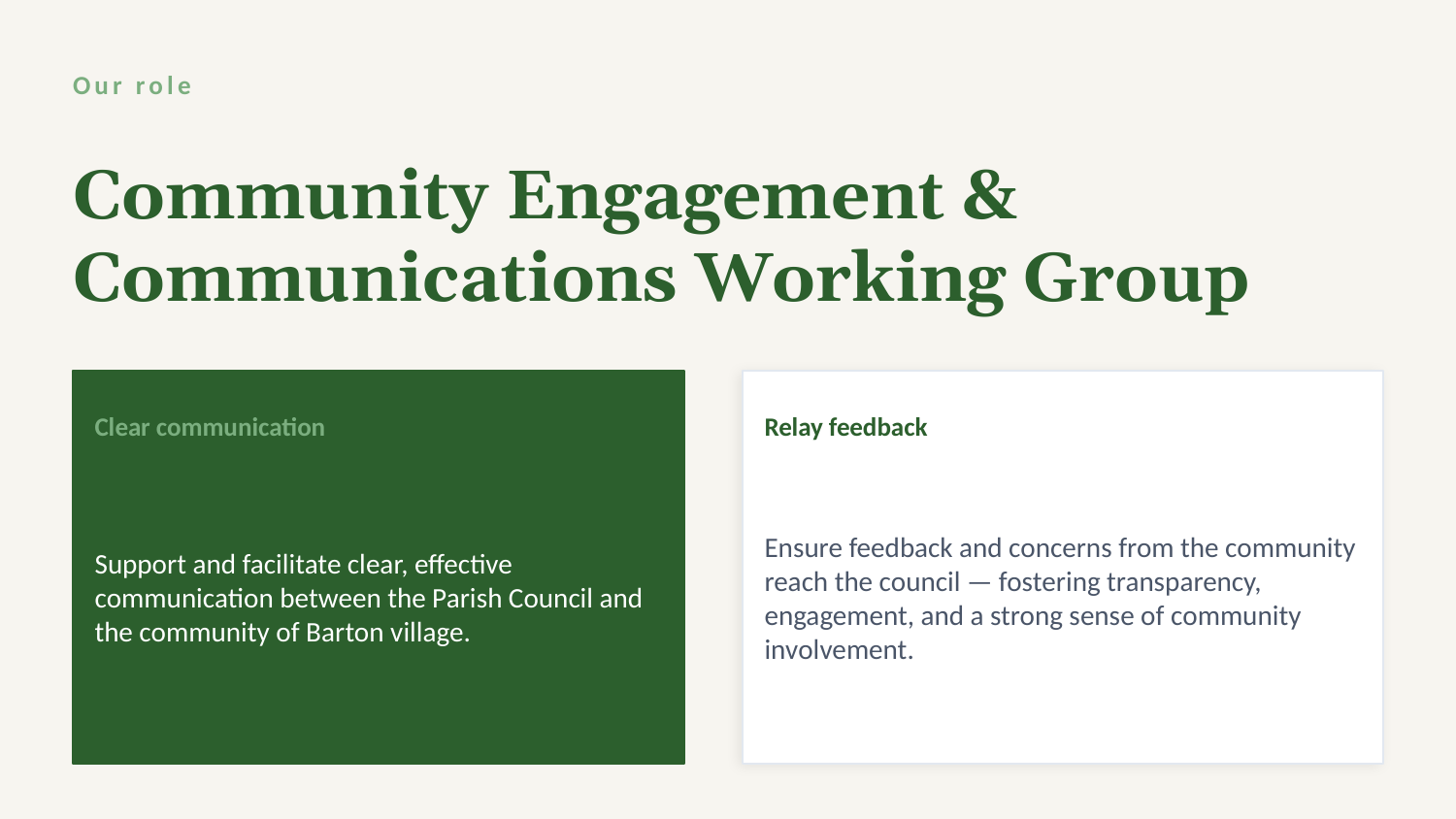

Our role
Community Engagement &
Communications Working Group

Clear communication
Relay feedback
Support and facilitate clear, effective communication between the Parish Council and the community of Barton village.
Ensure feedback and concerns from the community reach the council — fostering transparency, engagement, and a strong sense of community involvement.